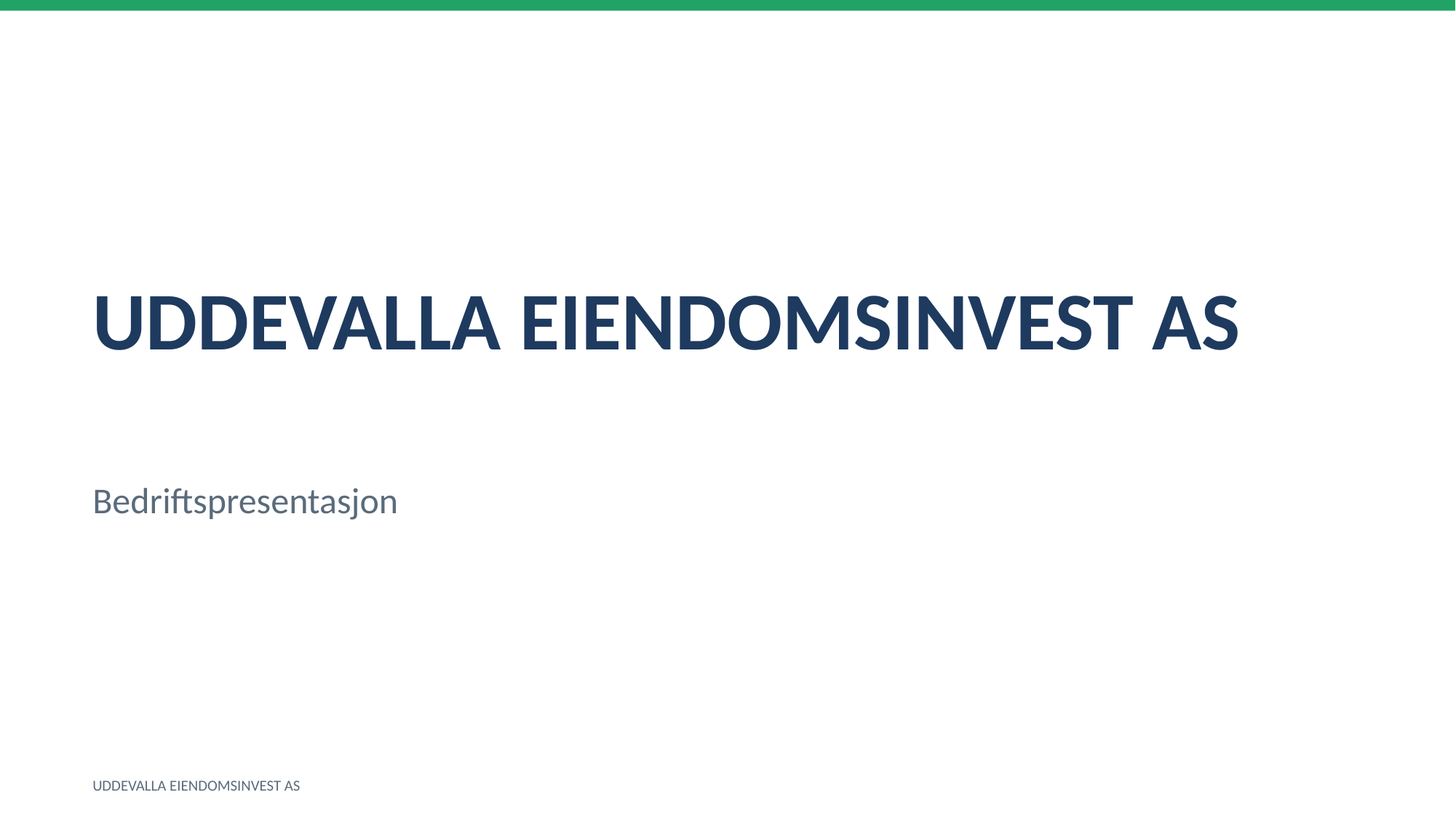

UDDEVALLA EIENDOMSINVEST AS
Bedriftspresentasjon
UDDEVALLA EIENDOMSINVEST AS